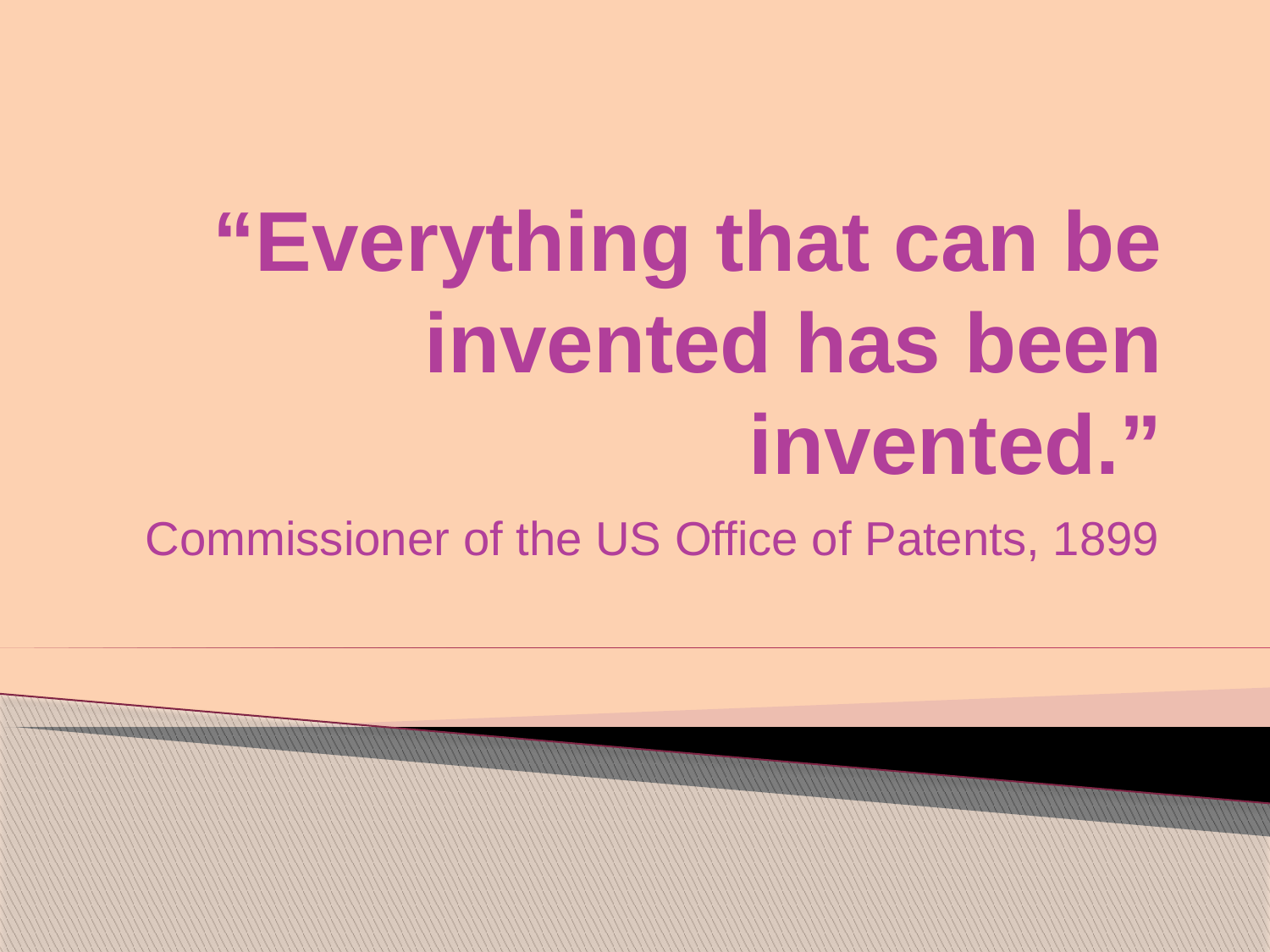

# “Everything that can be invented has been invented.”
Commissioner of the US Office of Patents, 1899